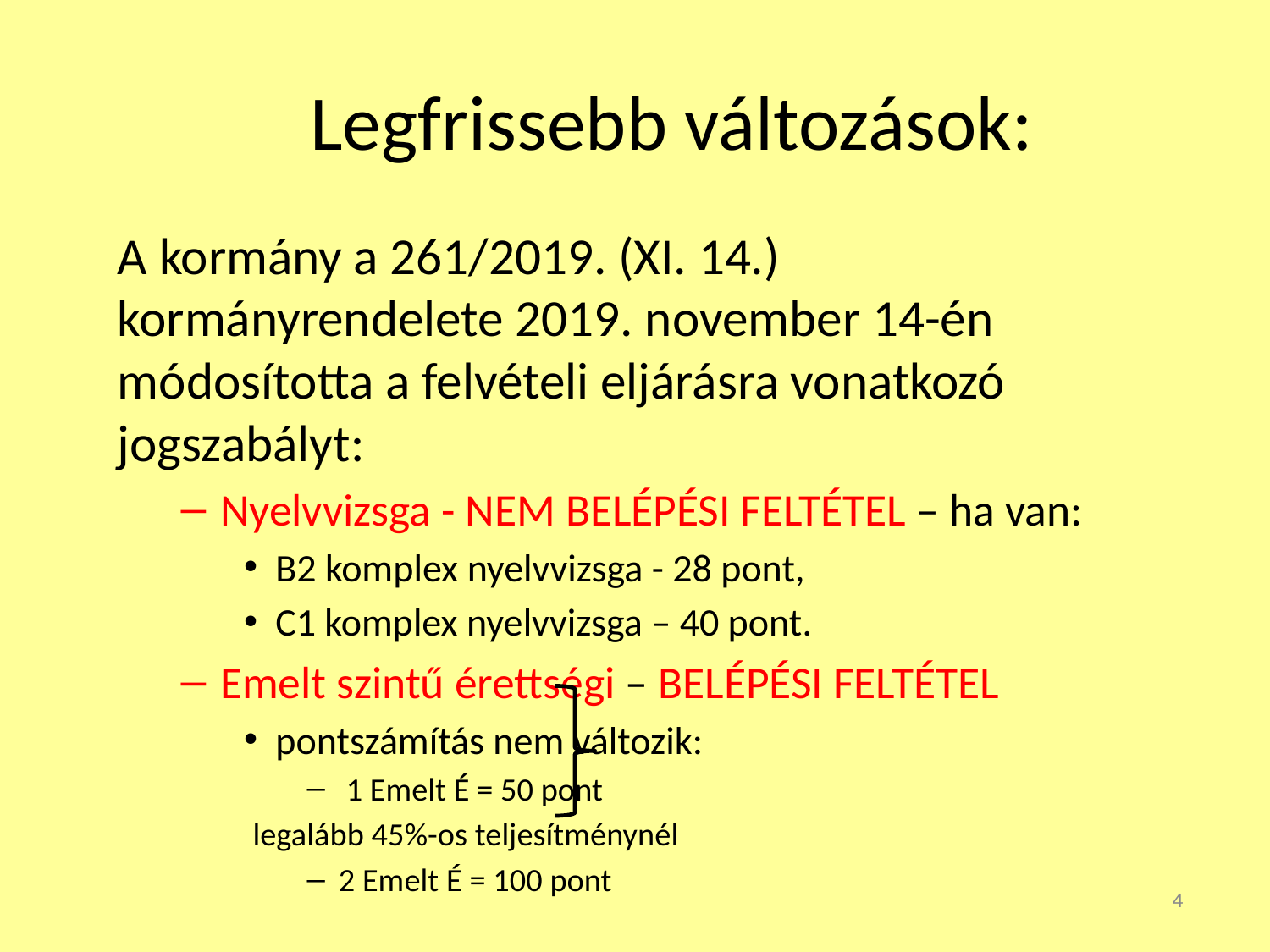

# Legfrissebb változások:
A kormány a 261/2019. (XI. 14.) kormányrendelete 2019. november 14-én módosította a felvételi eljárásra vonatkozó jogszabályt:
Nyelvvizsga - NEM BELÉPÉSI FELTÉTEL – ha van:
B2 komplex nyelvvizsga - 28 pont,
C1 komplex nyelvvizsga – 40 pont.
Emelt szintű érettségi – BELÉPÉSI FELTÉTEL
pontszámítás nem változik:
 1 Emelt É = 50 pont
			legalább 45%-os teljesítménynél
2 Emelt É = 100 pont

4